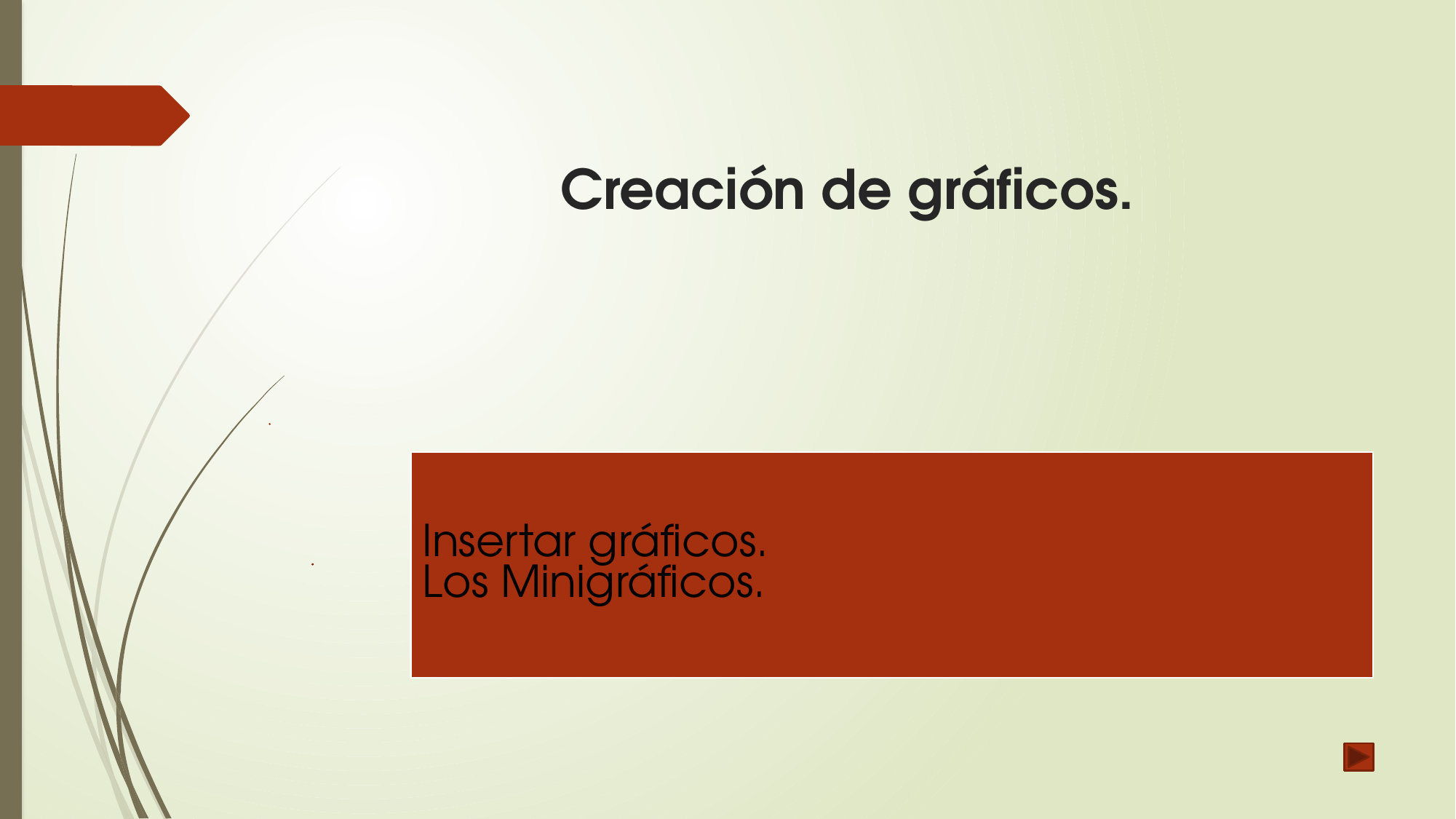

# Creación de gráficos.
Insertar gráficos.
Los Minigráficos.